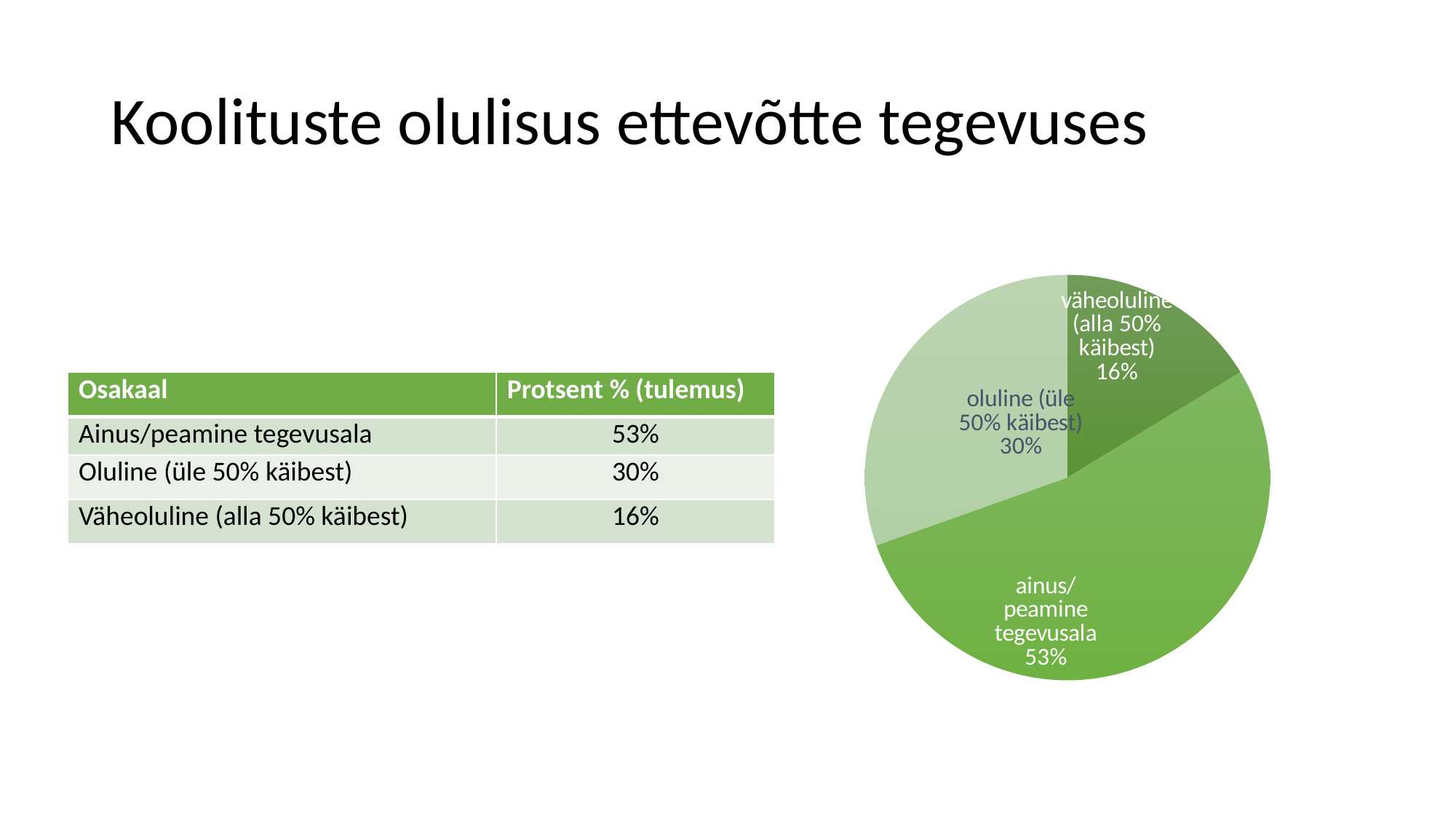

# Koolituste olulisus ettevõtte tegevuses

### Chart

| Category | % |
|---|---|
| väheoluline (alla 50% käibest) | 0.16304347826086957 |
| ainus/peamine tegevusala | 0.532608695652174 |
| oluline (üle 50% käibest) | 0.30434782608695654 |
| Osakaal | Protsent % (tulemus) |
| --- | --- |
| Ainus/peamine tegevusala | 53% |
| Oluline (üle 50% käibest) | 30% |
| Väheoluline (alla 50% käibest) | 16% |